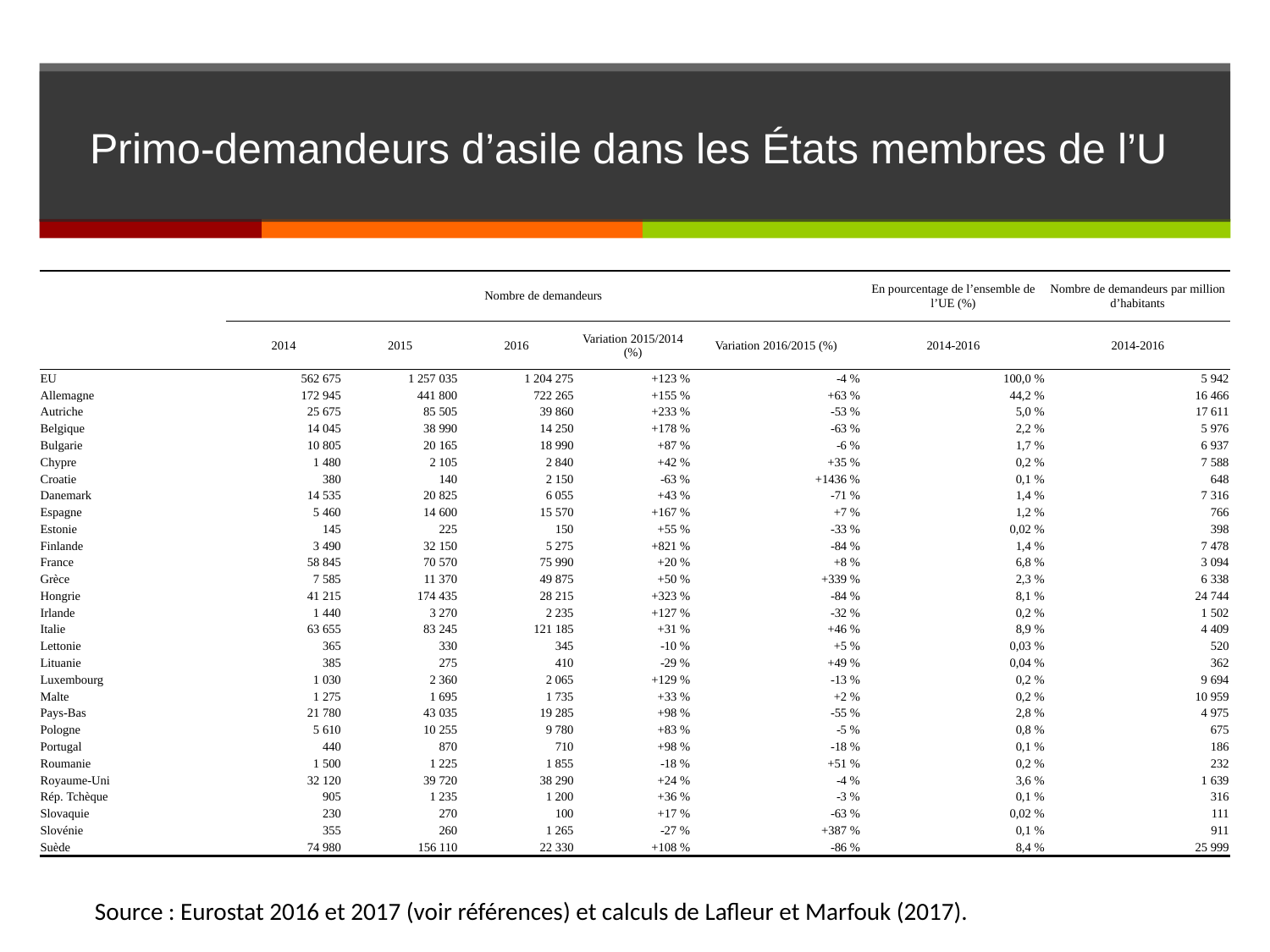

# Primo-demandeurs d’asile dans les États membres de l’U
|  | Nombre de demandeurs |  |  |  |  | En pourcentage de l’ensemble de l’UE (%) | Nombre de demandeurs par million d’habitants |
| --- | --- | --- | --- | --- | --- | --- | --- |
|  | 2014 | 2015 | 2016 | Variation 2015/2014 (%) | Variation 2016/2015 (%) | 2014-2016 | 2014-2016 |
| EU | 562 675 | 1 257 035 | 1 204 275 | +123 % | -4 % | 100,0 % | 5 942 |
| Allemagne | 172 945 | 441 800 | 722 265 | +155 % | +63 % | 44,2 % | 16 466 |
| Autriche | 25 675 | 85 505 | 39 860 | +233 % | -53 % | 5,0 % | 17 611 |
| Belgique | 14 045 | 38 990 | 14 250 | +178 % | -63 % | 2,2 % | 5 976 |
| Bulgarie | 10 805 | 20 165 | 18 990 | +87 % | -6 % | 1,7 % | 6 937 |
| Chypre | 1 480 | 2 105 | 2 840 | +42 % | +35 % | 0,2 % | 7 588 |
| Croatie | 380 | 140 | 2 150 | -63 % | +1436 % | 0,1 % | 648 |
| Danemark | 14 535 | 20 825 | 6 055 | +43 % | -71 % | 1,4 % | 7 316 |
| Espagne | 5 460 | 14 600 | 15 570 | +167 % | +7 % | 1,2 % | 766 |
| Estonie | 145 | 225 | 150 | +55 % | -33 % | 0,02 % | 398 |
| Finlande | 3 490 | 32 150 | 5 275 | +821 % | -84 % | 1,4 % | 7 478 |
| France | 58 845 | 70 570 | 75 990 | +20 % | +8 % | 6,8 % | 3 094 |
| Grèce | 7 585 | 11 370 | 49 875 | +50 % | +339 % | 2,3 % | 6 338 |
| Hongrie | 41 215 | 174 435 | 28 215 | +323 % | -84 % | 8,1 % | 24 744 |
| Irlande | 1 440 | 3 270 | 2 235 | +127 % | -32 % | 0,2 % | 1 502 |
| Italie | 63 655 | 83 245 | 121 185 | +31 % | +46 % | 8,9 % | 4 409 |
| Lettonie | 365 | 330 | 345 | -10 % | +5 % | 0,03 % | 520 |
| Lituanie | 385 | 275 | 410 | -29 % | +49 % | 0,04 % | 362 |
| Luxembourg | 1 030 | 2 360 | 2 065 | +129 % | -13 % | 0,2 % | 9 694 |
| Malte | 1 275 | 1 695 | 1 735 | +33 % | +2 % | 0,2 % | 10 959 |
| Pays-Bas | 21 780 | 43 035 | 19 285 | +98 % | -55 % | 2,8 % | 4 975 |
| Pologne | 5 610 | 10 255 | 9 780 | +83 % | -5 % | 0,8 % | 675 |
| Portugal | 440 | 870 | 710 | +98 % | -18 % | 0,1 % | 186 |
| Roumanie | 1 500 | 1 225 | 1 855 | -18 % | +51 % | 0,2 % | 232 |
| Royaume-Uni | 32 120 | 39 720 | 38 290 | +24 % | -4 % | 3,6 % | 1 639 |
| Rép. Tchèque | 905 | 1 235 | 1 200 | +36 % | -3 % | 0,1 % | 316 |
| Slovaquie | 230 | 270 | 100 | +17 % | -63 % | 0,02 % | 111 |
| Slovénie | 355 | 260 | 1 265 | -27 % | +387 % | 0,1 % | 911 |
| Suède | 74 980 | 156 110 | 22 330 | +108 % | -86 % | 8,4 % | 25 999 |
Source : Eurostat 2016 et 2017 (voir références) et calculs de Lafleur et Marfouk (2017).